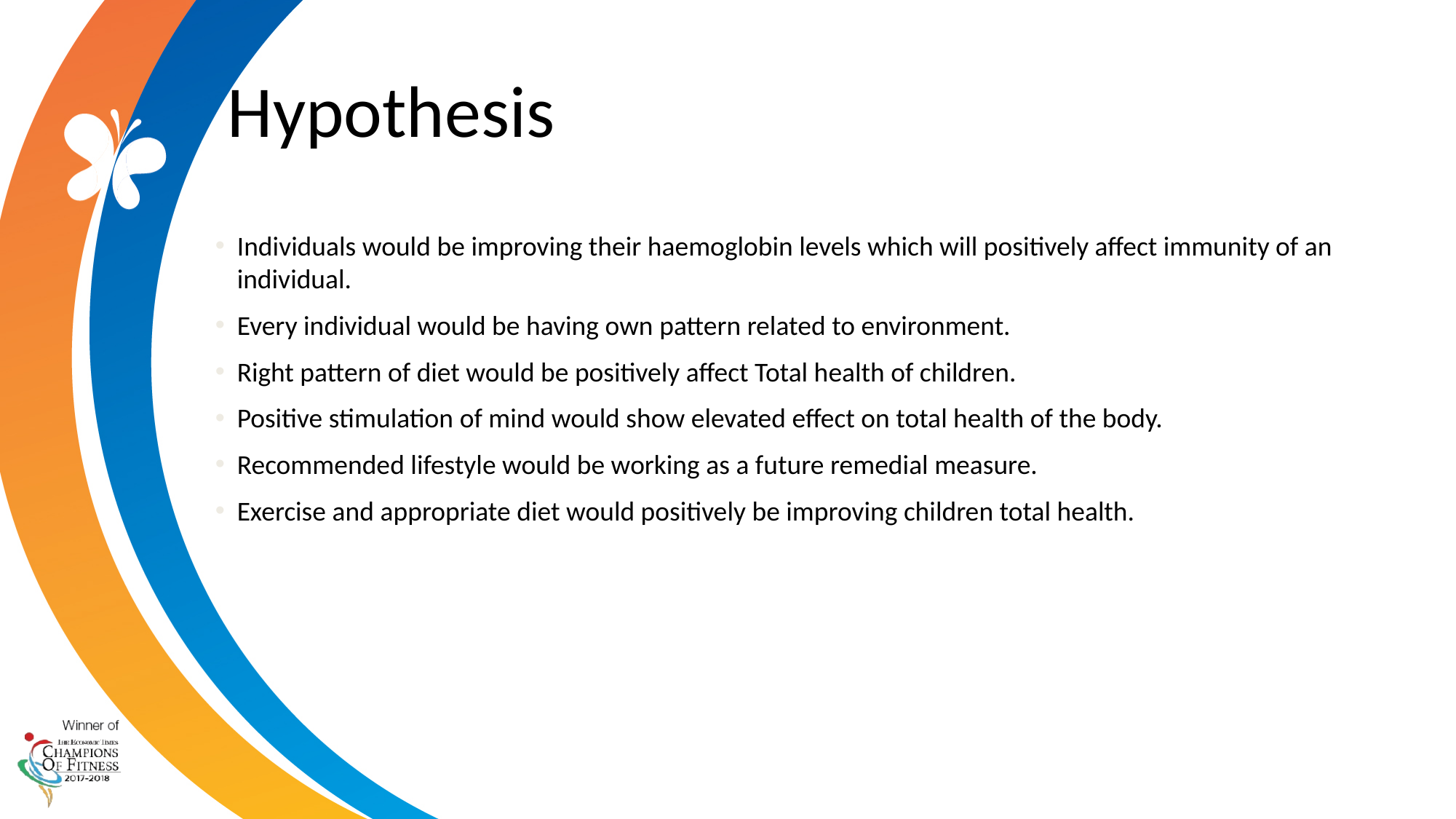

# Hypothesis
Individuals would be improving their haemoglobin levels which will positively affect immunity of an individual.
Every individual would be having own pattern related to environment.
Right pattern of diet would be positively affect Total health of children.
Positive stimulation of mind would show elevated effect on total health of the body.
Recommended lifestyle would be working as a future remedial measure.
Exercise and appropriate diet would positively be improving children total health.